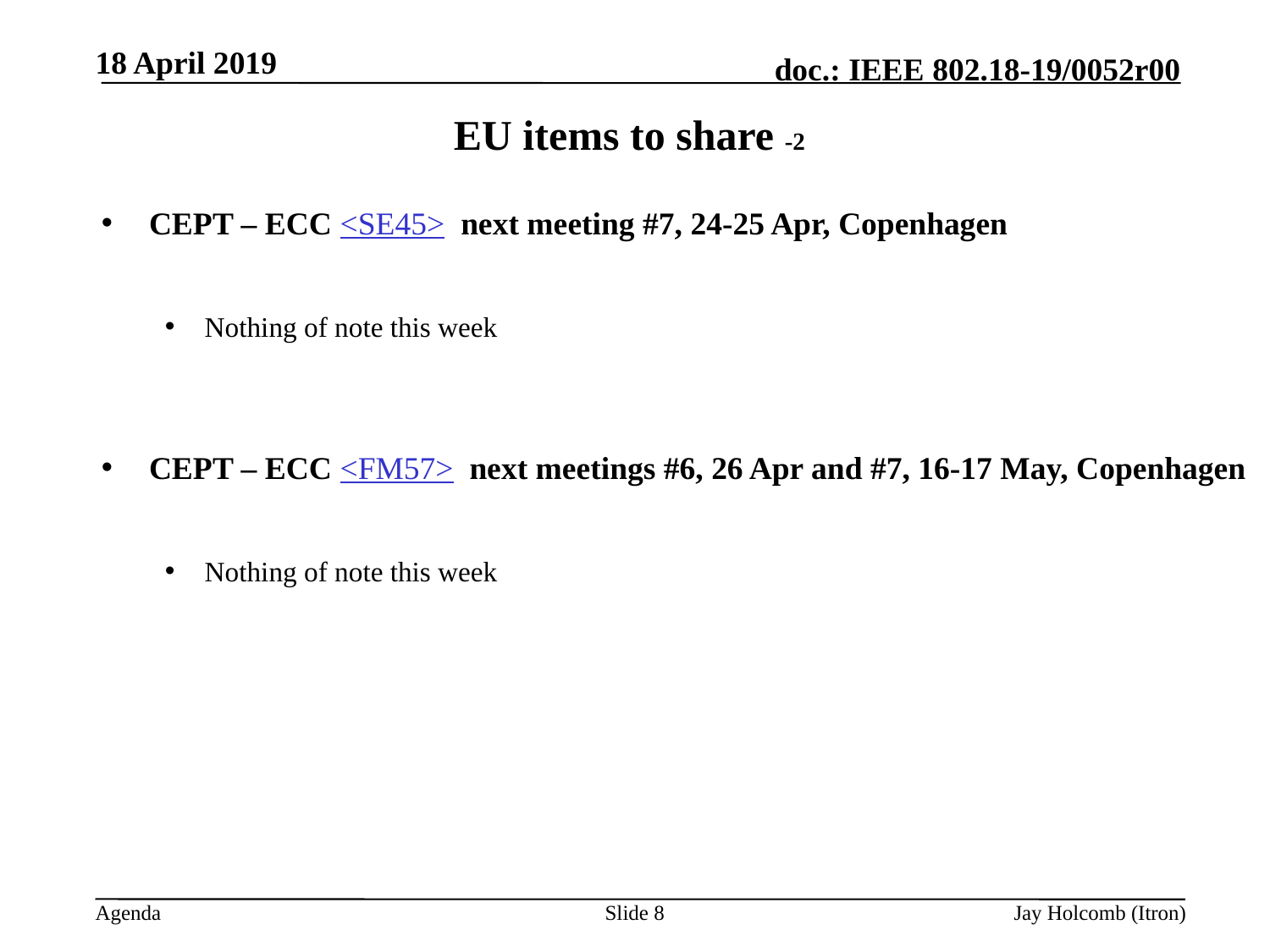

18 April 2019
# EU items to share -2

CEPT – ECC <SE45>  next meeting #7, 24-25 Apr, Copenhagen

Nothing of note this week

CEPT – ECC <FM57>  next meetings #6, 26 Apr and #7, 16-17 May, Copenhagen

Nothing of note this week

Slide 8
Jay Holcomb (Itron)